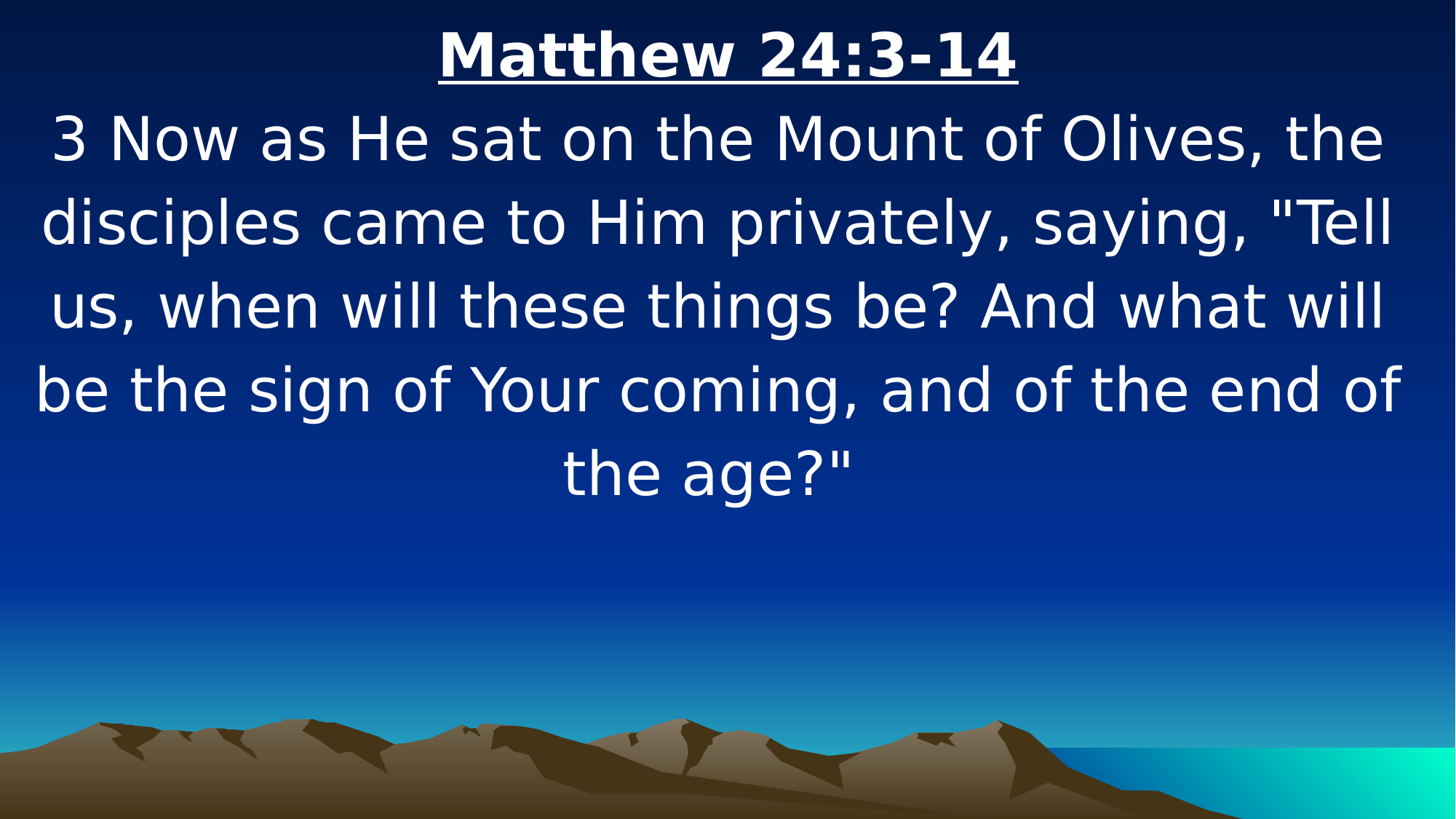

Matthew 24:3-14
3 Now as He sat on the Mount of Olives, the disciples came to Him privately, saying, "Tell us, when will these things be? And what will be the sign of Your coming, and of the end of the age?"